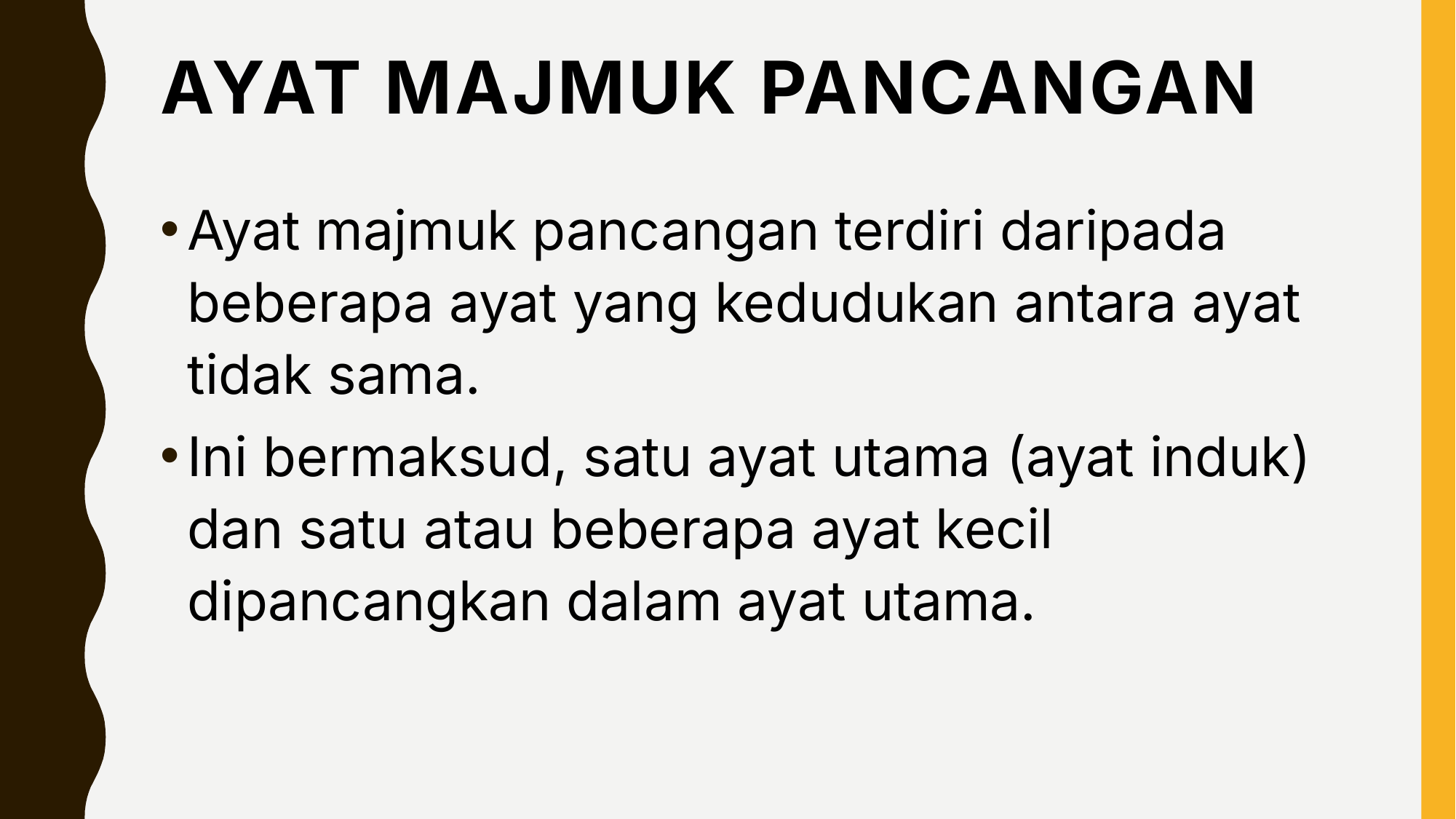

# Ayat Majmuk Pancangan
Ayat majmuk pancangan terdiri daripada beberapa ayat yang kedudukan antara ayat tidak sama.
Ini bermaksud, satu ayat utama (ayat induk) dan satu atau beberapa ayat kecil dipancangkan dalam ayat utama.